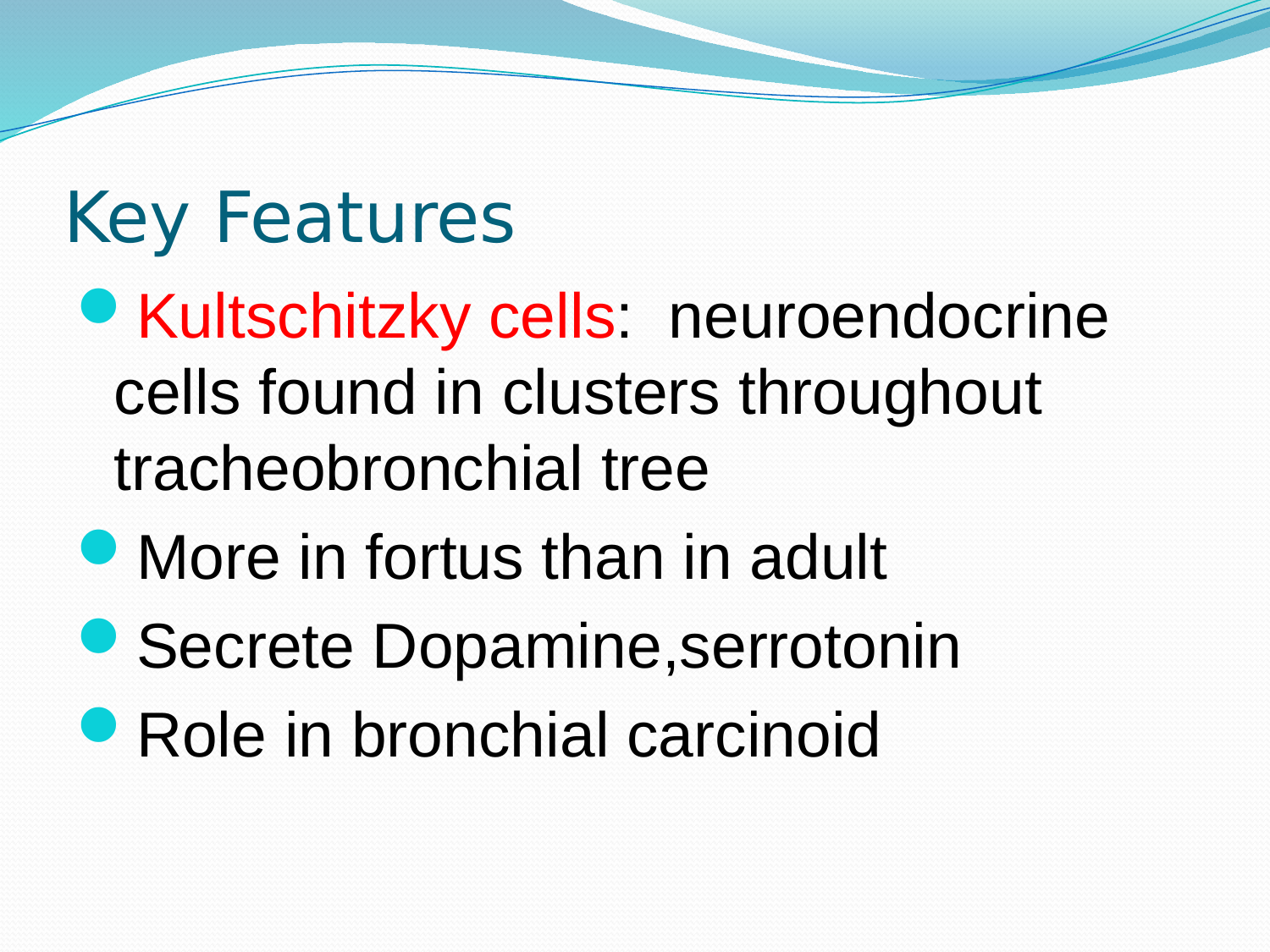

# Key Features
Kultschitzky cells:  neuroendocrine cells found in clusters throughout tracheobronchial tree
More in fortus than in adult
Secrete Dopamine,serrotonin
Role in bronchial carcinoid